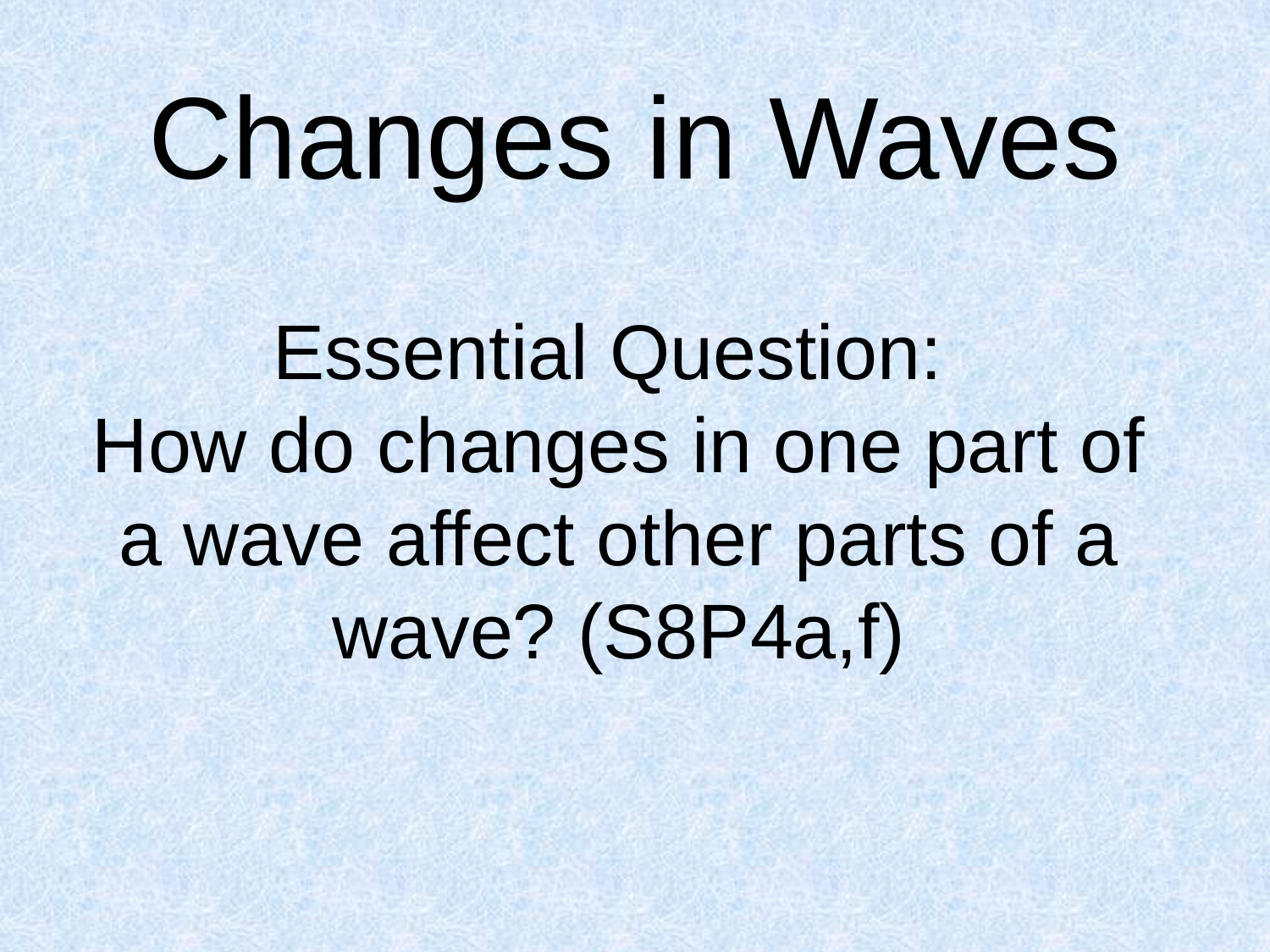

# Changes in Waves
Essential Question:
How do changes in one part of a wave affect other parts of a wave? (S8P4a,f)